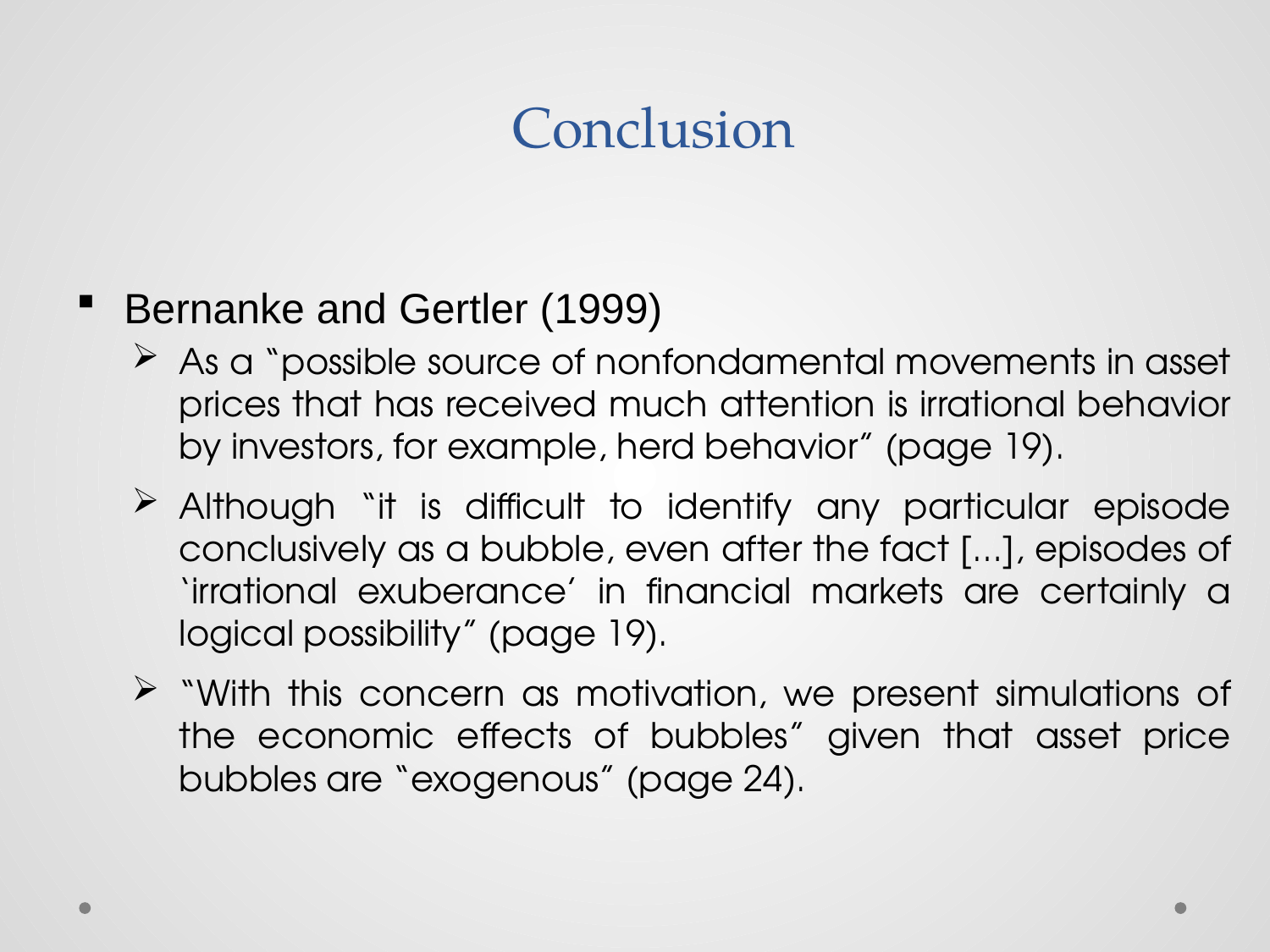

# Conclusion
Bernanke and Gertler (1999)
As a “possible source of nonfondamental movements in asset prices that has received much attention is irrational behavior by investors, for example, herd behavior” (page 19).
Although “it is difficult to identify any particular episode conclusively as a bubble, even after the fact […], episodes of ‘irrational exuberance’ in financial markets are certainly a logical possibility” (page 19).
“With this concern as motivation, we present simulations of the economic effects of bubbles” given that asset price bubbles are “exogenous” (page 24).